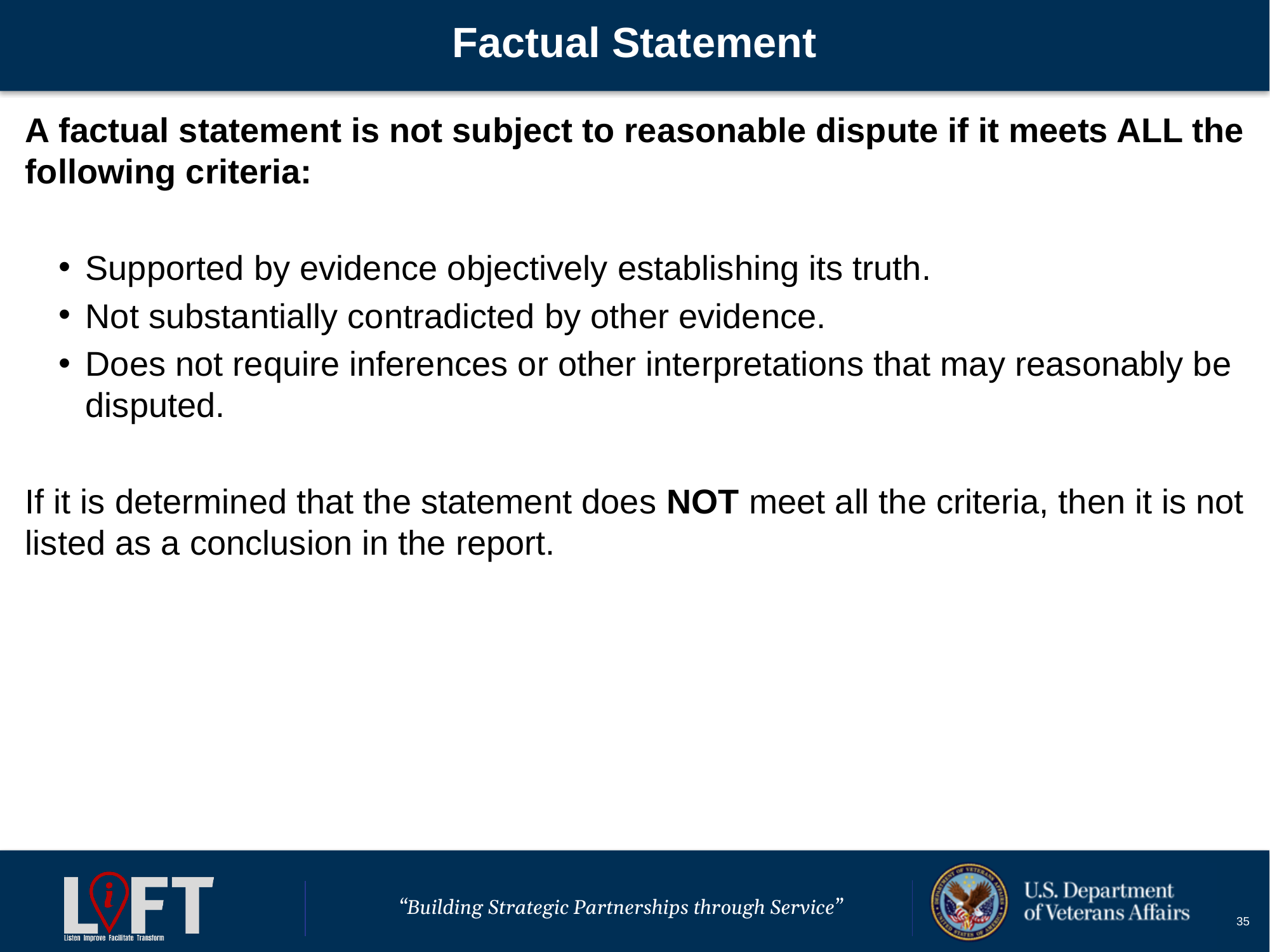

# Factual Statement
A factual statement is not subject to reasonable dispute if it meets ALL the following criteria:

Supported by evidence objectively establishing its truth.
Not substantially contradicted by other evidence.
Does not require inferences or other interpretations that may reasonably be disputed.

If it is determined that the statement does NOT meet all the criteria, then it is not listed as a conclusion in the report.
35